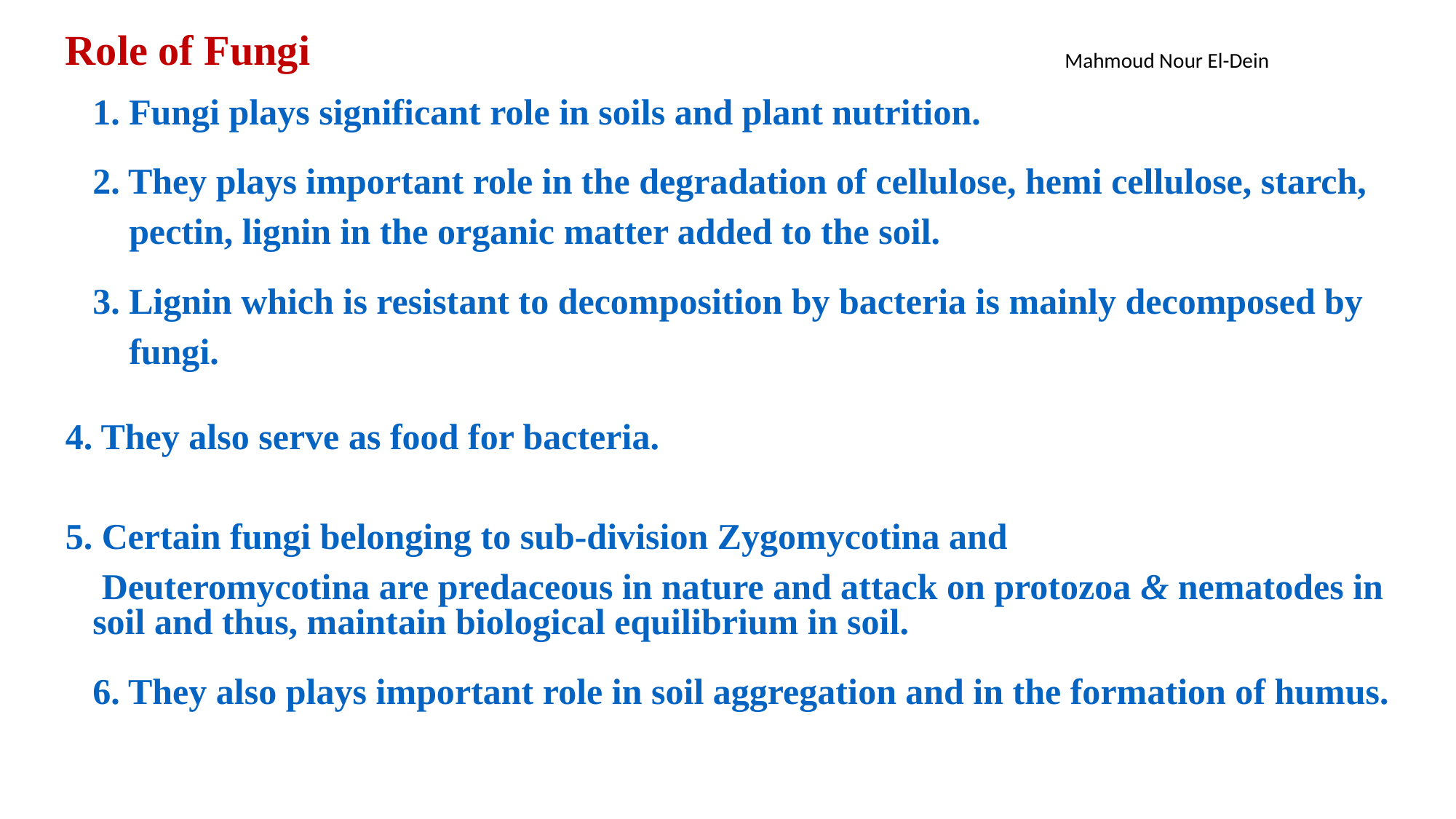

Role of Fungi
1. Fungi plays significant role in soils and plant nutrition.
2. They plays important role in the degradation of cellulose, hemi cellulose, starch,
       pectin, lignin in the organic matter added to the soil.
3. Lignin which is resistant to decomposition by bacteria is mainly decomposed by
       fungi.
4. They also serve as food for bacteria.

5. Certain fungi belonging to sub-division Zygomycotina and
    Deuteromycotina are predaceous in nature and attack on protozoa & nematodes in soil and thus, maintain biological equilibrium in soil.
6. They also plays important role in soil aggregation and in the formation of humus.